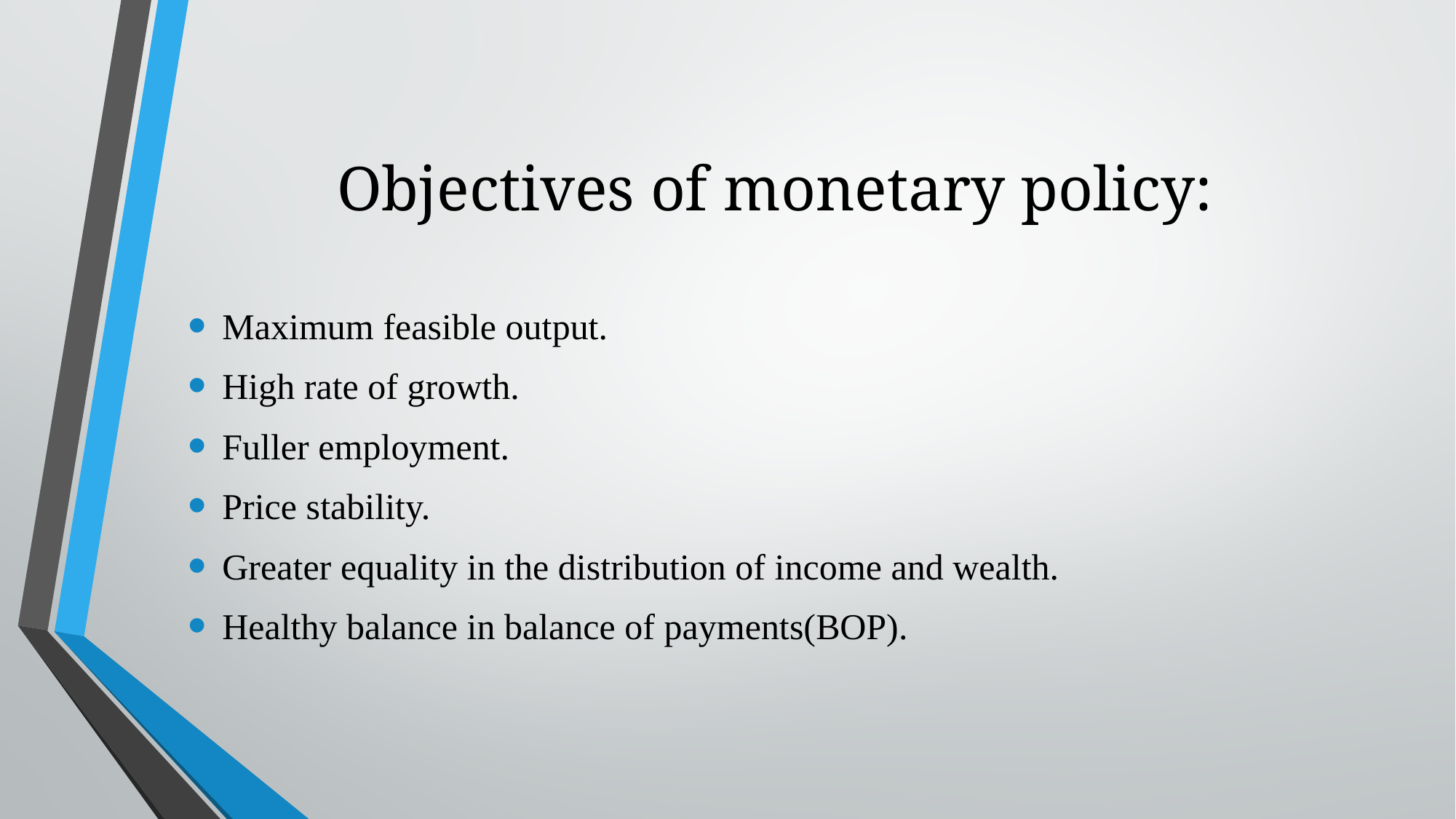

# Objectives of monetary policy:
Maximum feasible output.
High rate of growth.
Fuller employment.
Price stability.
Greater equality in the distribution of income and wealth.
Healthy balance in balance of payments(BOP).